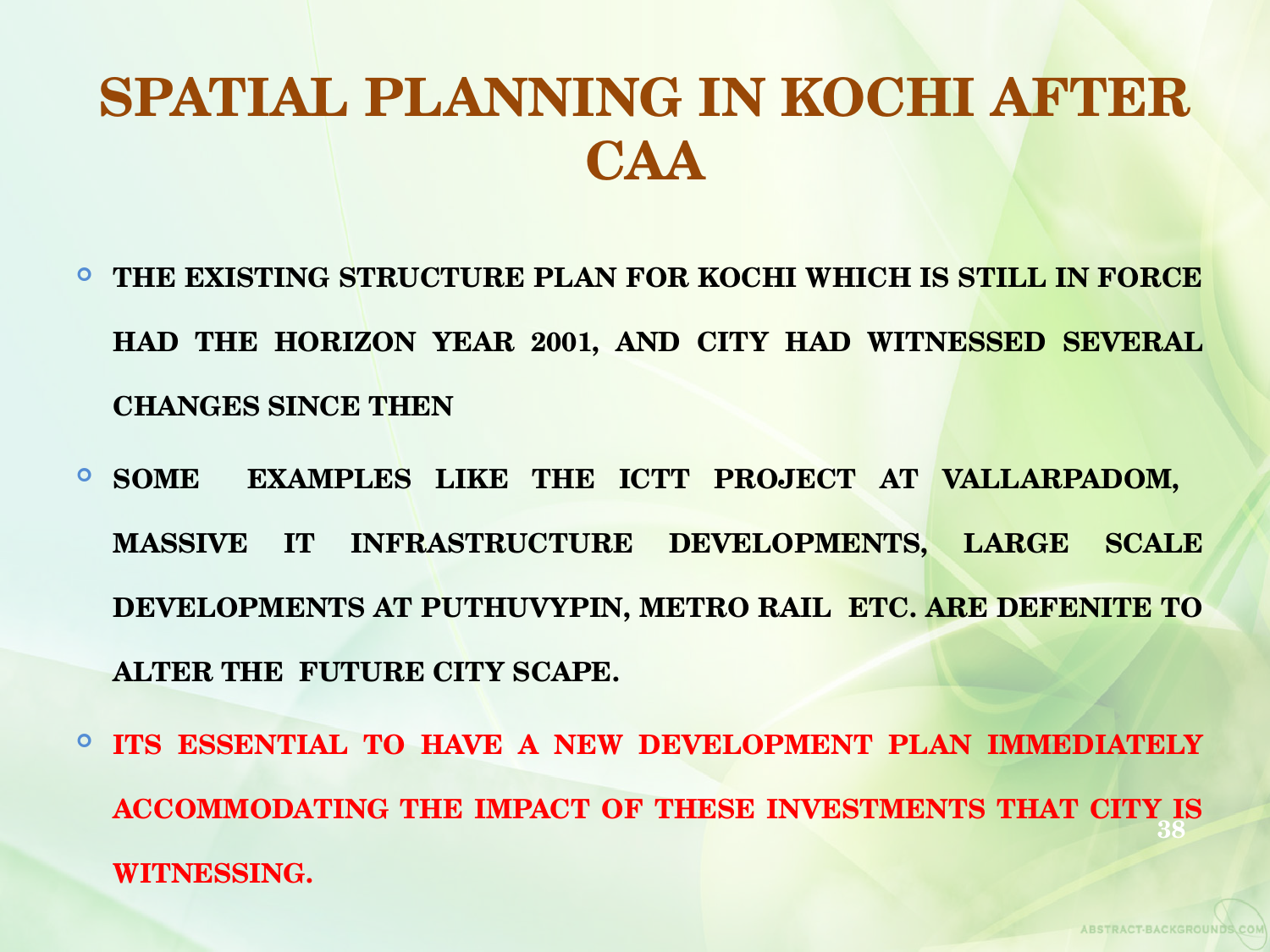

# SPATIAL PLANNING IN KOCHI AFTER CAA
THE EXISTING STRUCTURE PLAN FOR KOCHI WHICH IS STILL IN FORCE HAD THE HORIZON YEAR 2001, AND CITY HAD WITNESSED SEVERAL CHANGES SINCE THEN
SOME  EXAMPLES LIKE THE ICTT PROJECT AT VALLARPADOM,  MASSIVE IT INFRASTRUCTURE DEVELOPMENTS, LARGE SCALE DEVELOPMENTS AT PUTHUVYPIN, METRO RAIL  ETC. ARE DEFENITE TO ALTER THE  FUTURE CITY SCAPE.
ITS ESSENTIAL TO HAVE A NEW DEVELOPMENT PLAN IMMEDIATELY ACCOMMODATING THE IMPACT OF THESE INVESTMENTS THAT CITY IS WITNESSING.
38